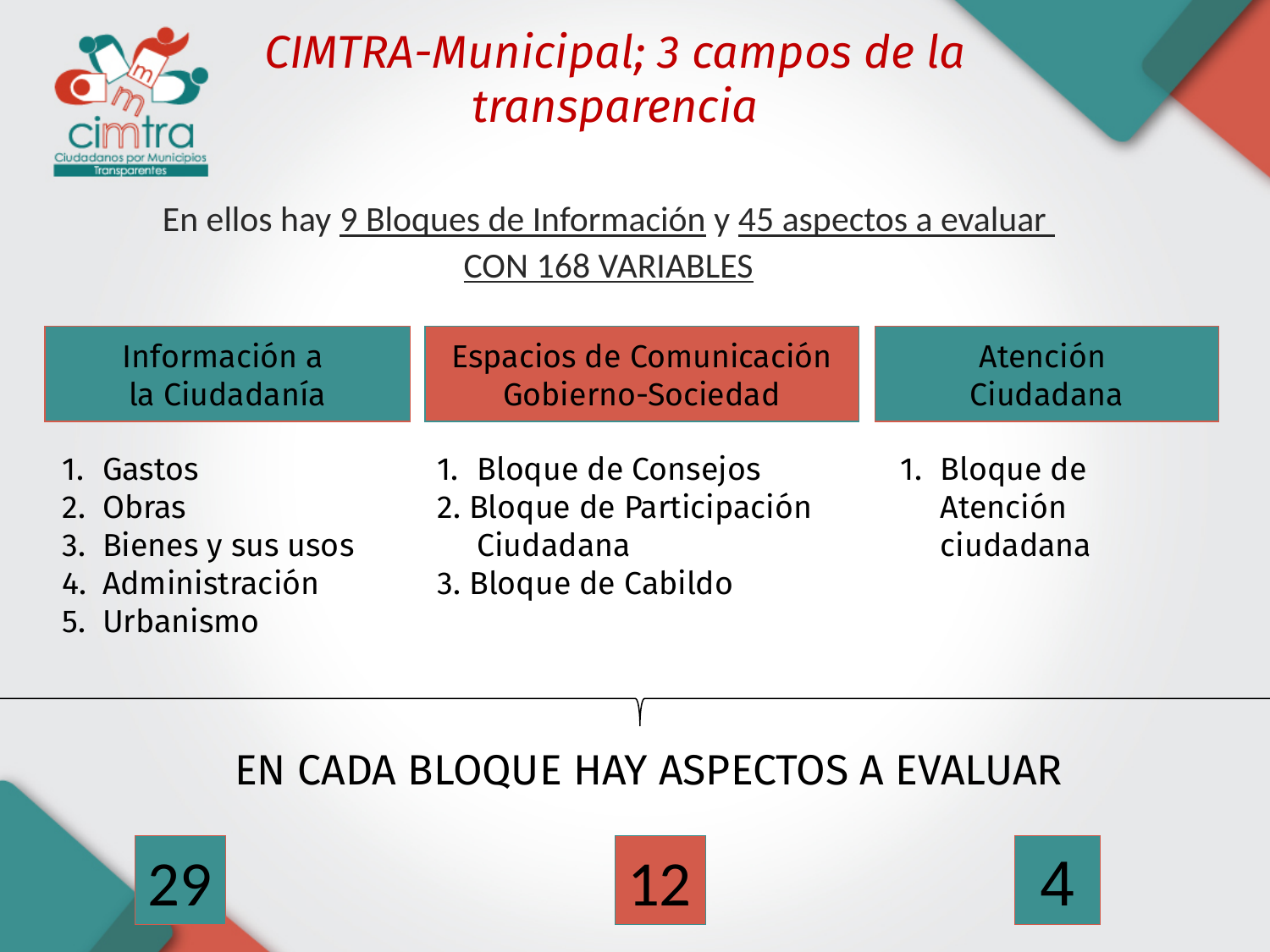

CIMTRA-Municipal; 3 campos de la transparencia
En ellos hay 9 Bloques de Información y 45 aspectos a evaluar
CON 168 VARIABLES
Información a
la Ciudadanía
Gastos
Obras
Bienes y sus usos
Administración
Urbanismo
Espacios de Comunicación
Gobierno-Sociedad
Bloque de Consejos
2. Bloque de Participación Ciudadana
3. Bloque de Cabildo
Atención
Ciudadana
Bloque de Atención ciudadana

EN CADA BLOQUE HAY ASPECTOS A EVALUAR
29
4
12